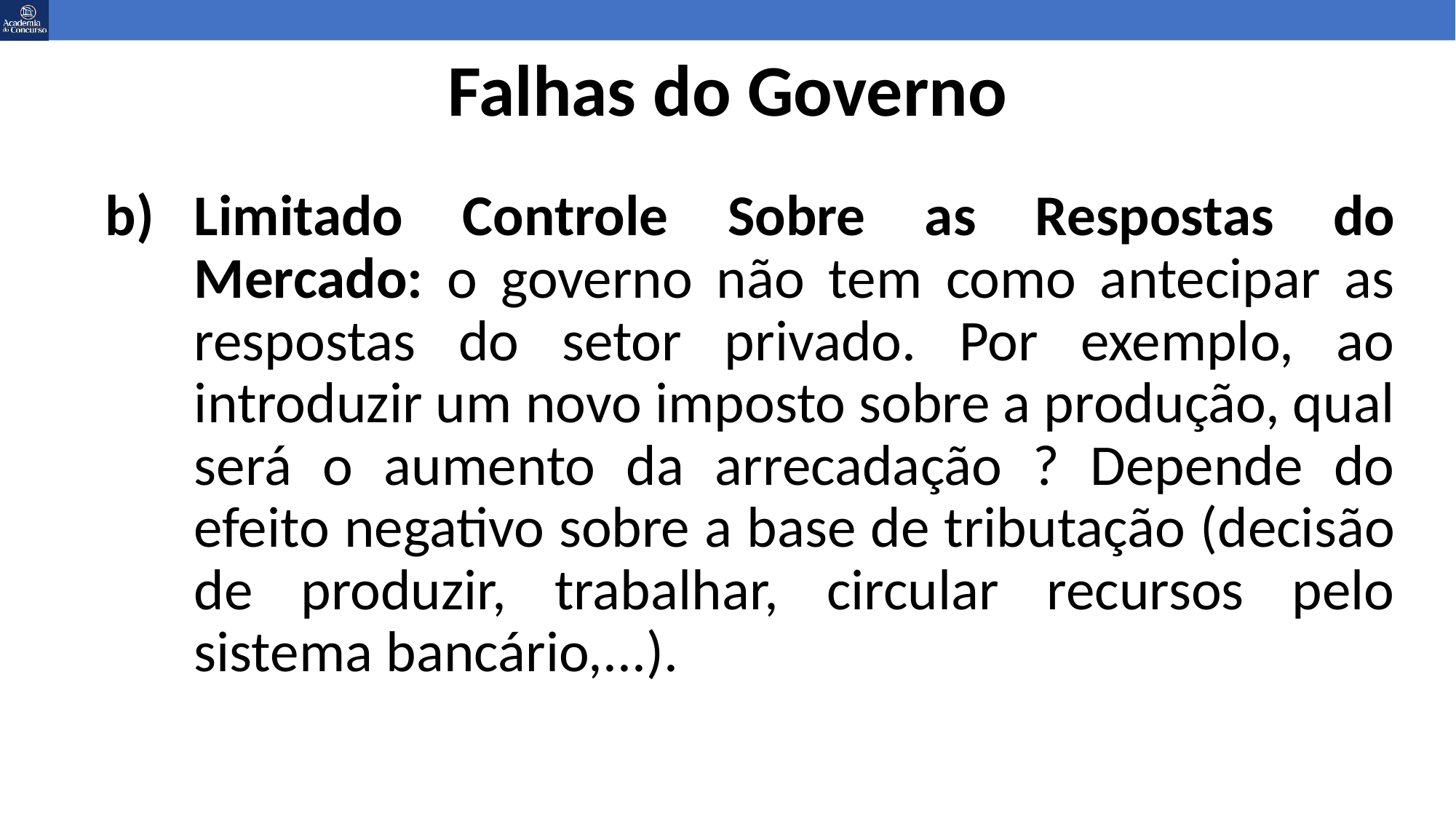

# Falhas do Governo

Limitado Controle Sobre as Respostas do Mercado: o governo não tem como antecipar as respostas do setor privado. Por exemplo, ao introduzir um novo imposto sobre a produção, qual será o aumento da arrecadação ? Depende do efeito negativo sobre a base de tributação (decisão de produzir, trabalhar, circular recursos pelo sistema bancário,...).